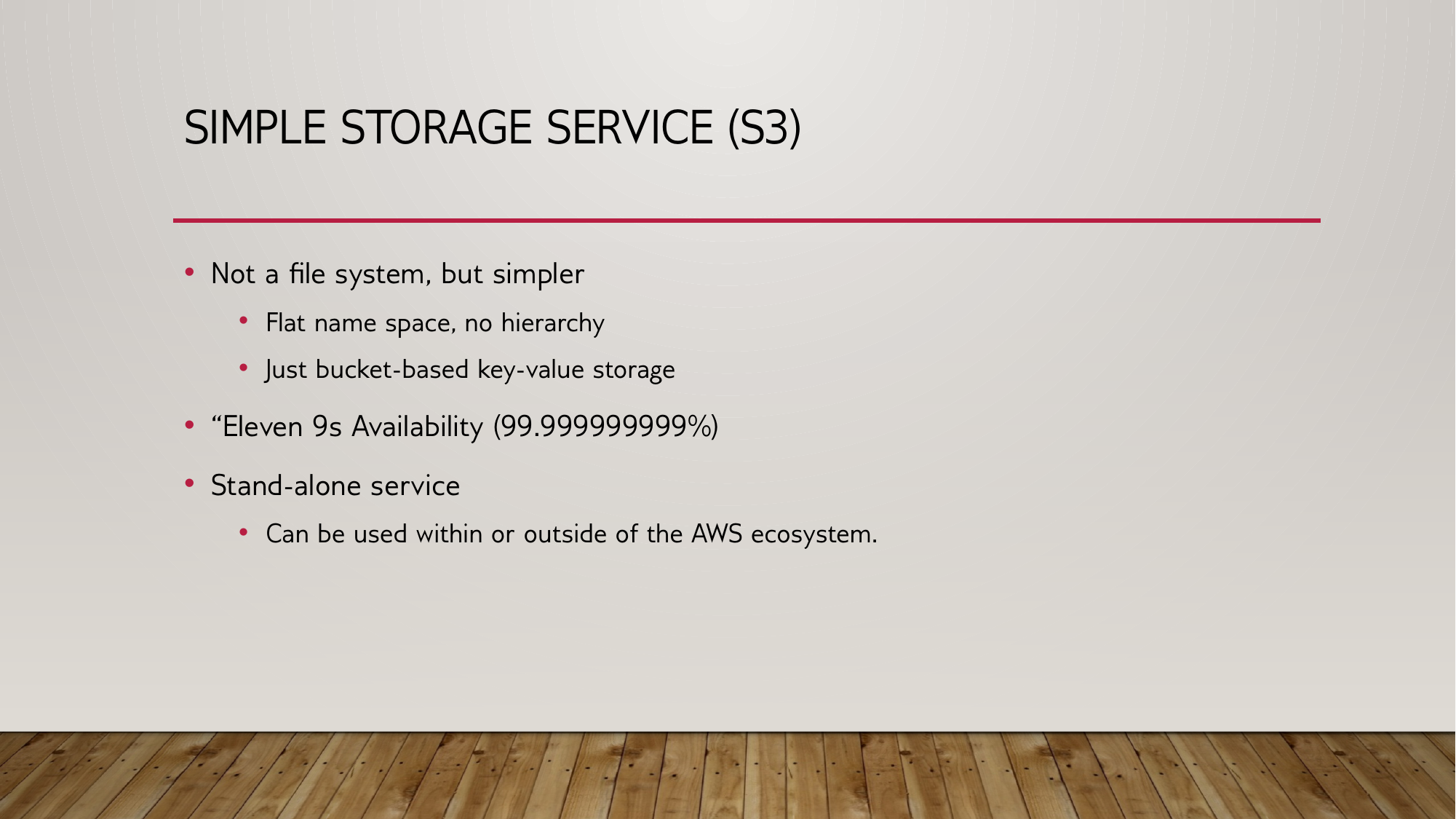

# Simple Storage Service (S3)
Not a file system, but simpler
Flat name space, no hierarchy
Just bucket-based key-value storage
“Eleven 9s Availability (99.999999999%)
Stand-alone service
Can be used within or outside of the AWS ecosystem.